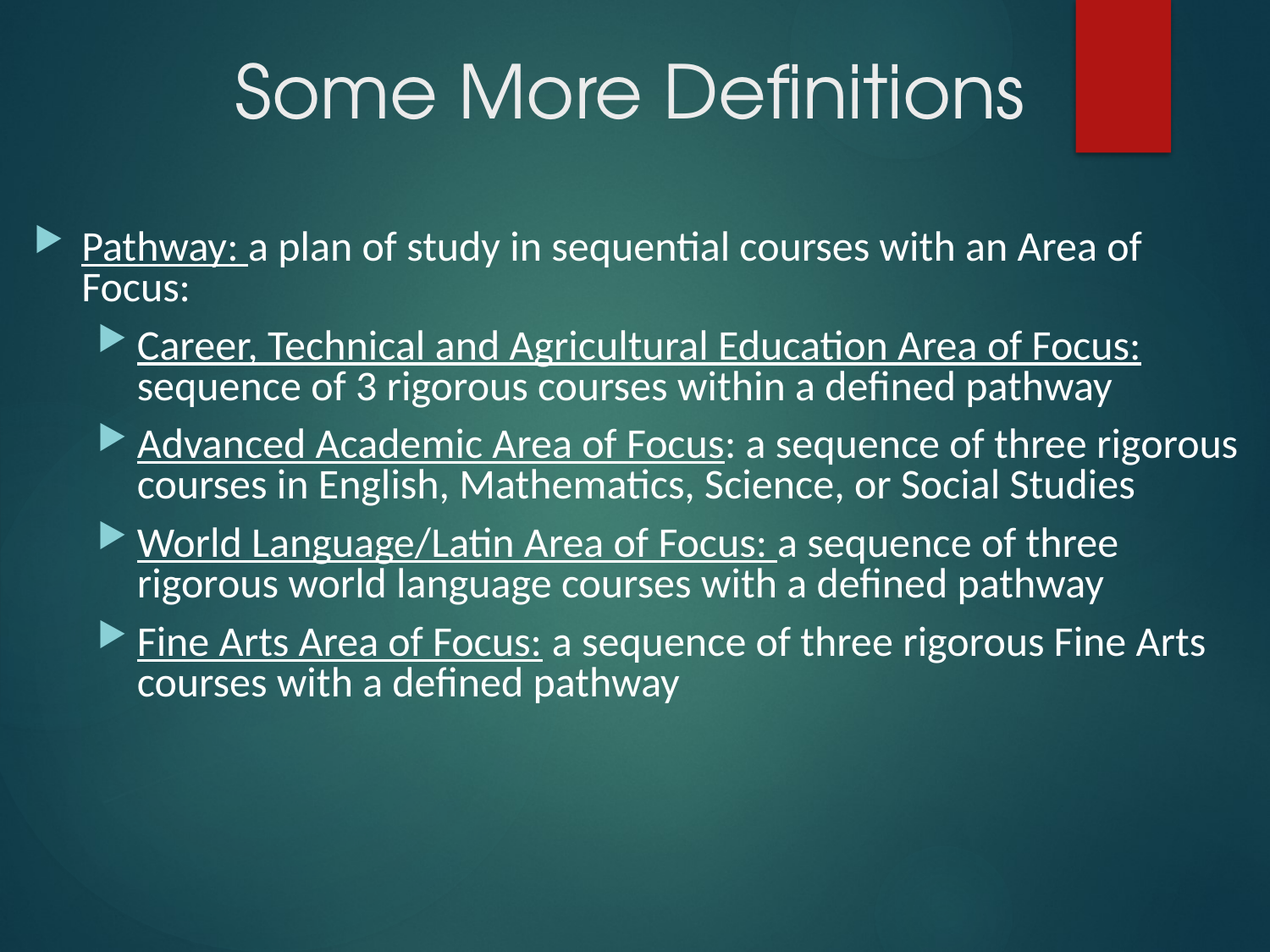

Some More Definitions
Pathway: a plan of study in sequential courses with an Area of Focus:
Career, Technical and Agricultural Education Area of Focus: sequence of 3 rigorous courses within a defined pathway
Advanced Academic Area of Focus: a sequence of three rigorous courses in English, Mathematics, Science, or Social Studies
World Language/Latin Area of Focus: a sequence of three rigorous world language courses with a defined pathway
Fine Arts Area of Focus: a sequence of three rigorous Fine Arts courses with a defined pathway